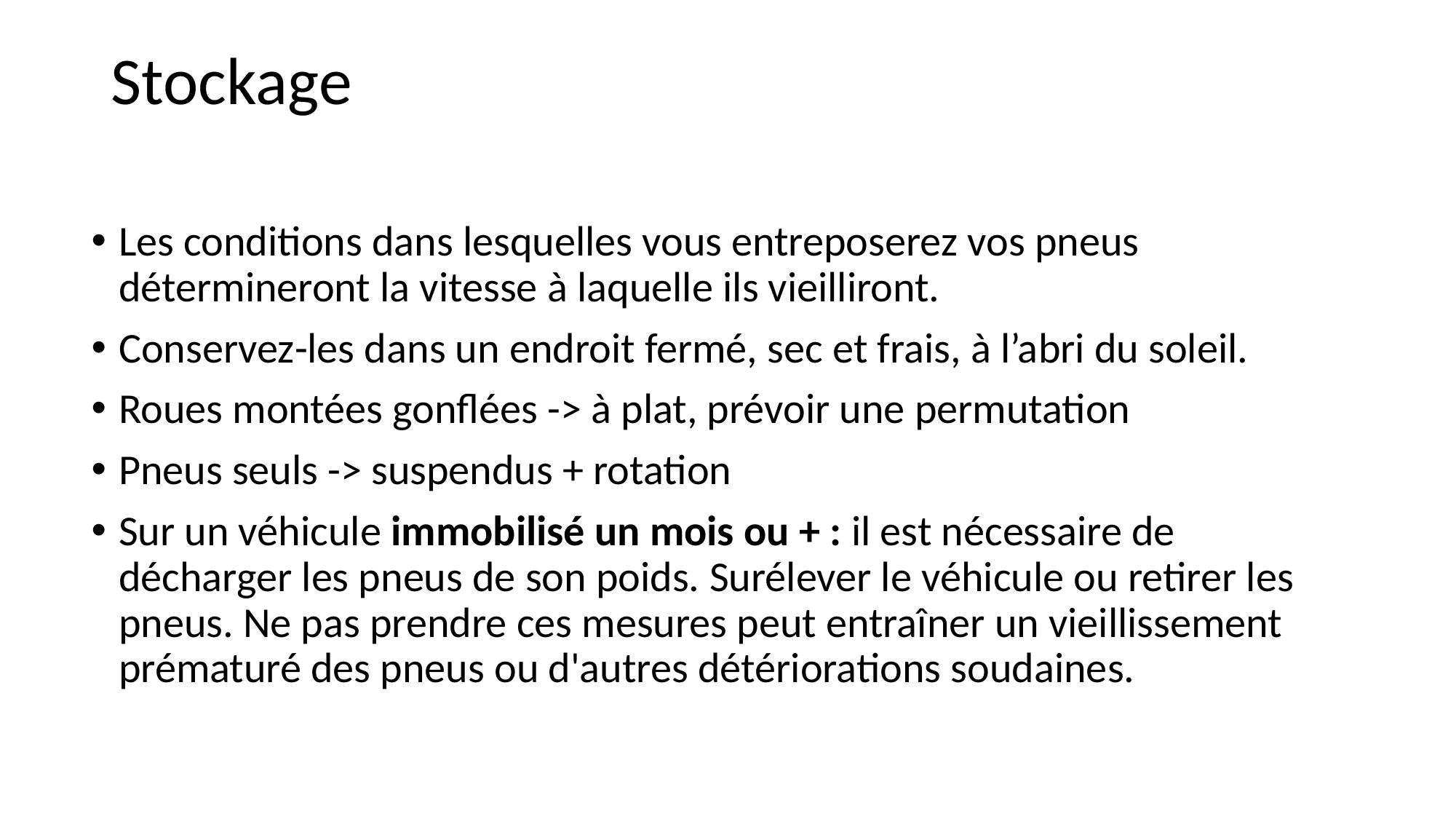

# Stockage

Les conditions dans lesquelles vous entreposerez vos pneus détermineront la vitesse à laquelle ils vieilliront.
Conservez-les dans un endroit fermé, sec et frais, à l’abri du soleil.
Roues montées gonflées -> à plat, prévoir une permutation
Pneus seuls -> suspendus + rotation
Sur un véhicule immobilisé un mois ou + : il est nécessaire de décharger les pneus de son poids. Surélever le véhicule ou retirer les pneus. Ne pas prendre ces mesures peut entraîner un vieillissement prématuré des pneus ou d'autres détériorations soudaines.